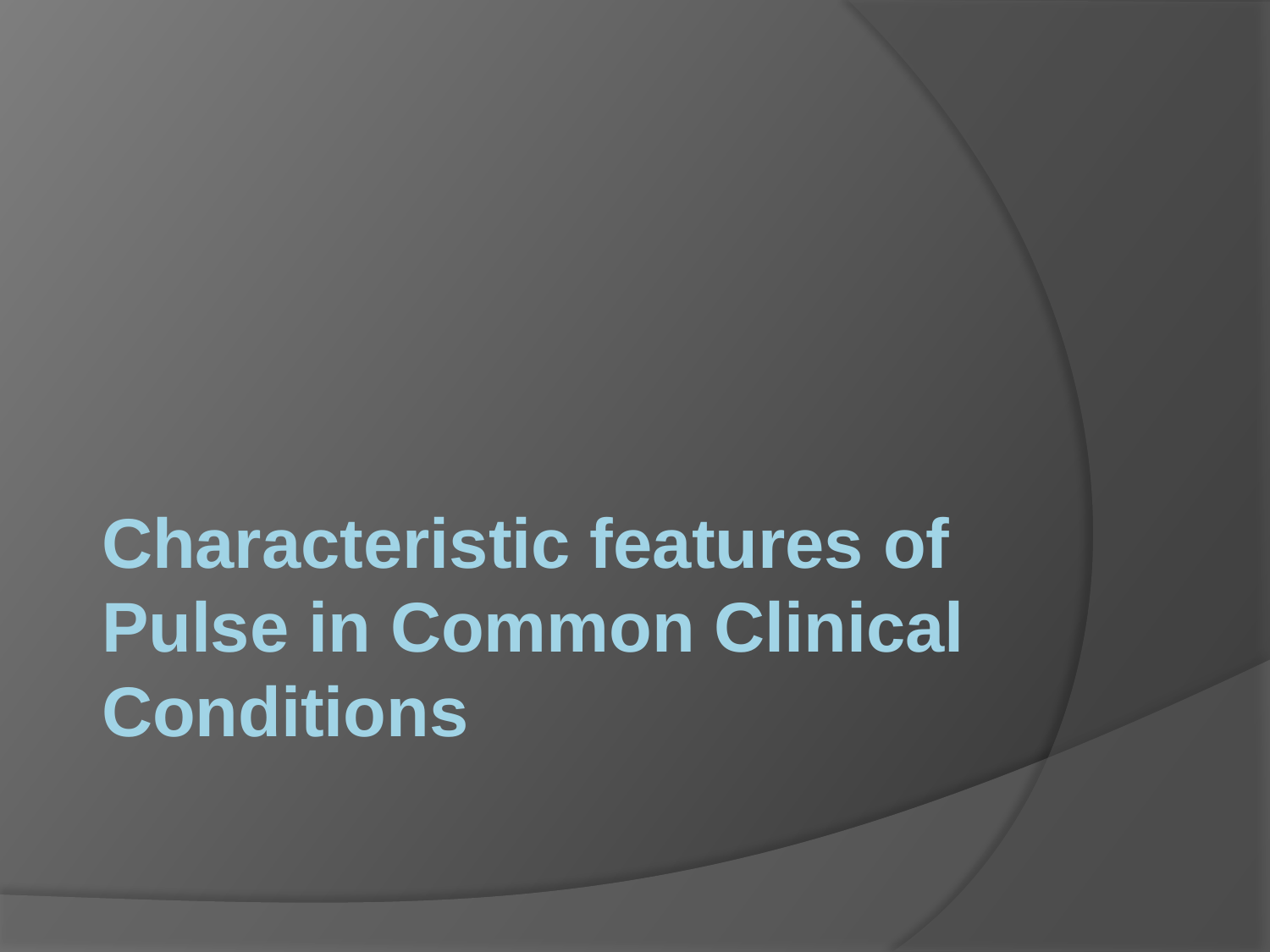

# Characteristic features of Pulse in Common Clinical Conditions